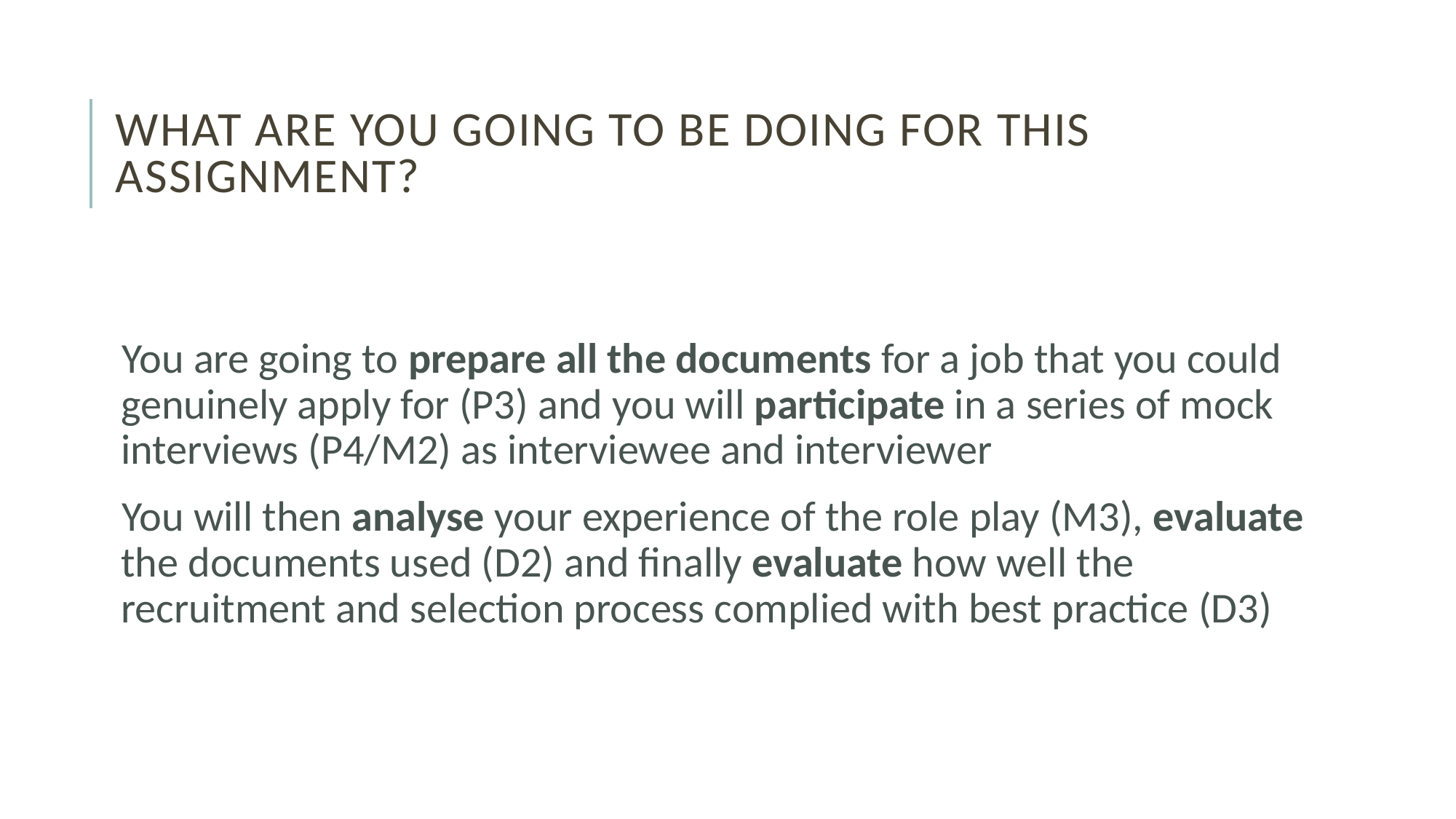

# What are you going to be doing for this assignment?
You are going to prepare all the documents for a job that you could genuinely apply for (P3) and you will participate in a series of mock interviews (P4/M2) as interviewee and interviewer
You will then analyse your experience of the role play (M3), evaluate the documents used (D2) and finally evaluate how well the recruitment and selection process complied with best practice (D3)